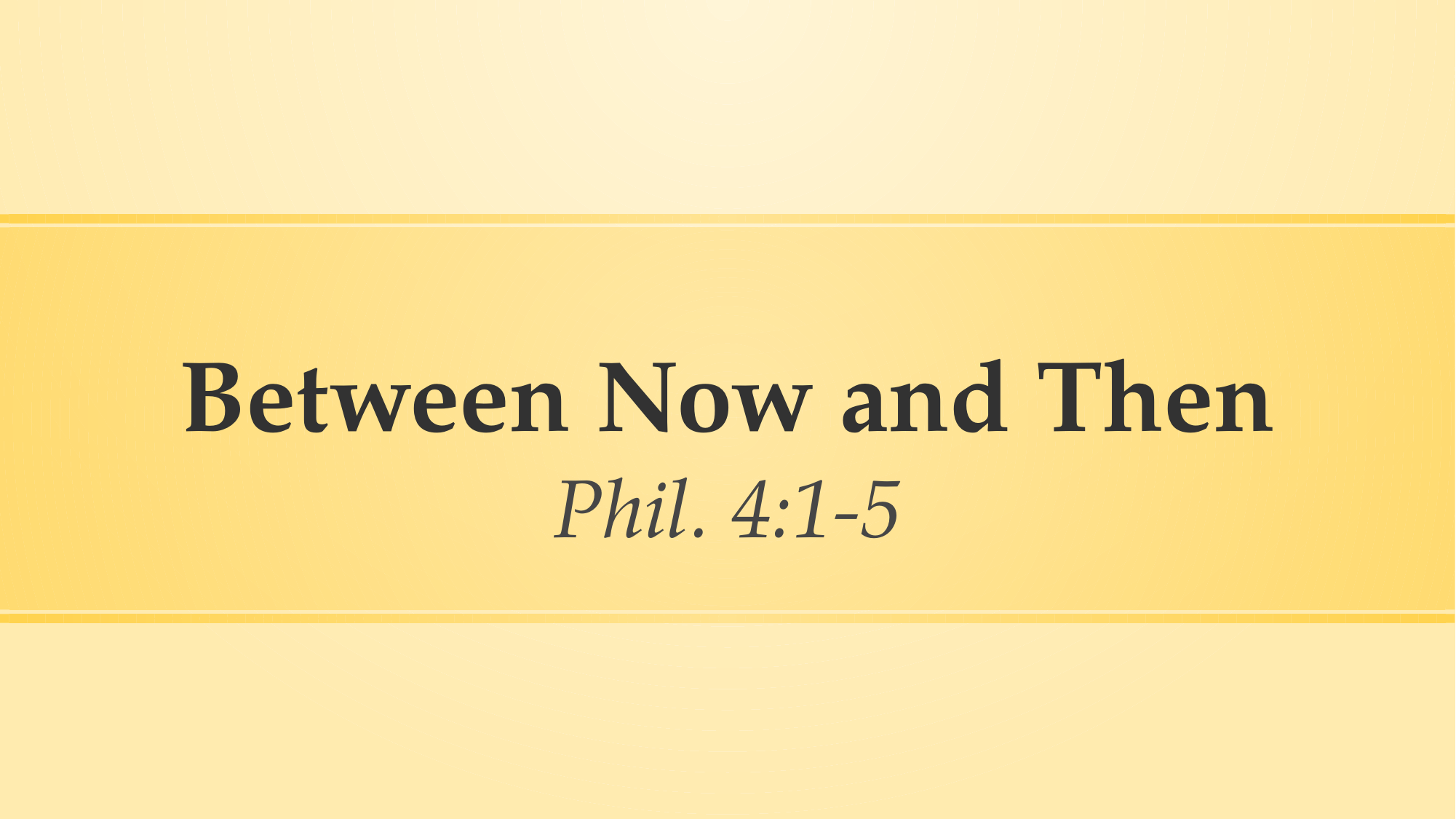

# Between Now and Then
Phil. 4:1-5